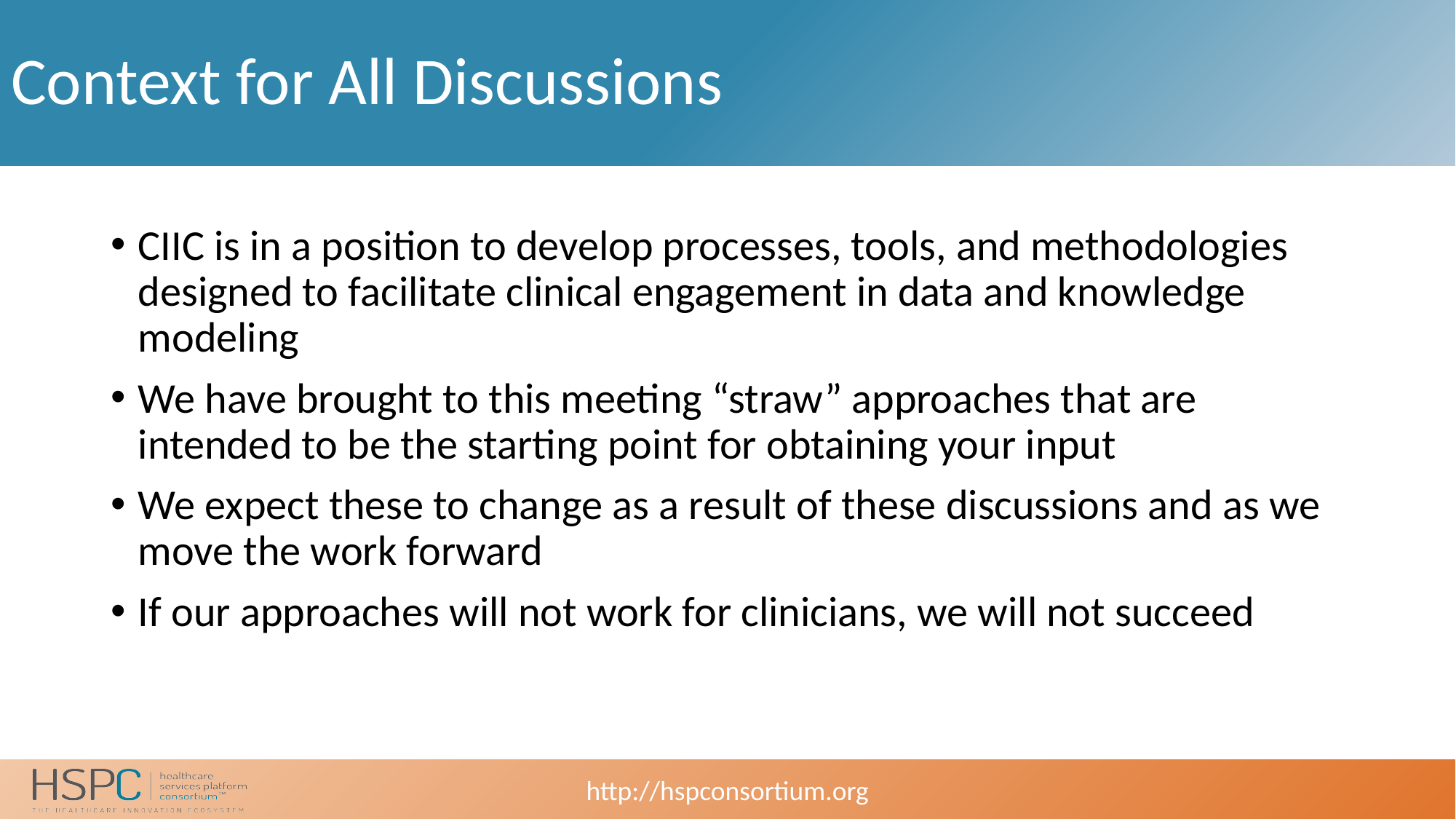

# Context for All Discussions
CIIC is in a position to develop processes, tools, and methodologies designed to facilitate clinical engagement in data and knowledge modeling
We have brought to this meeting “straw” approaches that are intended to be the starting point for obtaining your input
We expect these to change as a result of these discussions and as we move the work forward
If our approaches will not work for clinicians, we will not succeed